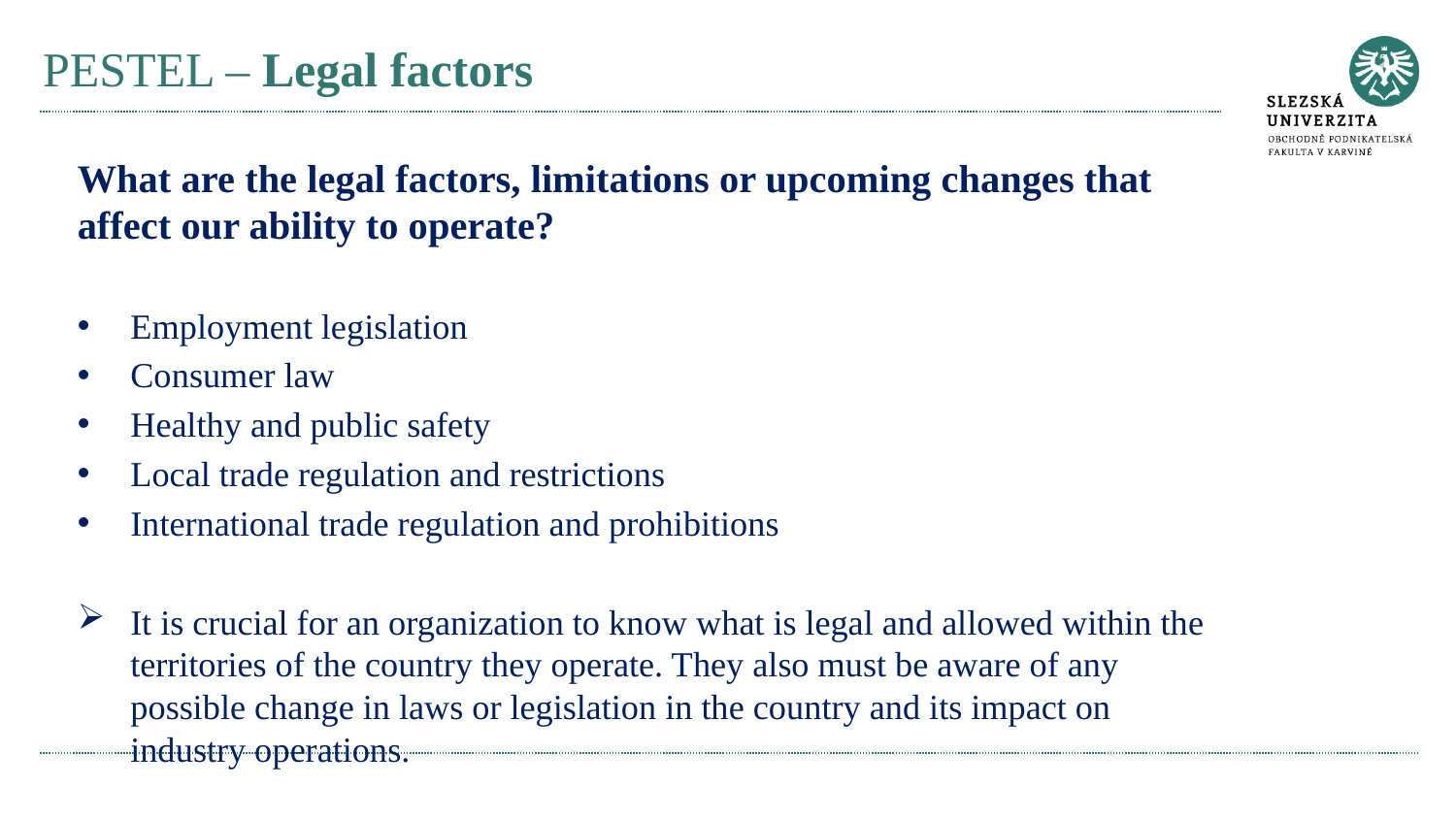

# PESTEL – Legal factors
What are the legal factors, limitations or upcoming changes that affect our ability to operate?

Employment legislation
Consumer law
Healthy and public safety
Local trade regulation and restrictions
International trade regulation and prohibitions

It is crucial for an organization to know what is legal and allowed within the territories of the country they operate. They also must be aware of any possible change in laws or legislation in the country and its impact on industry operations.